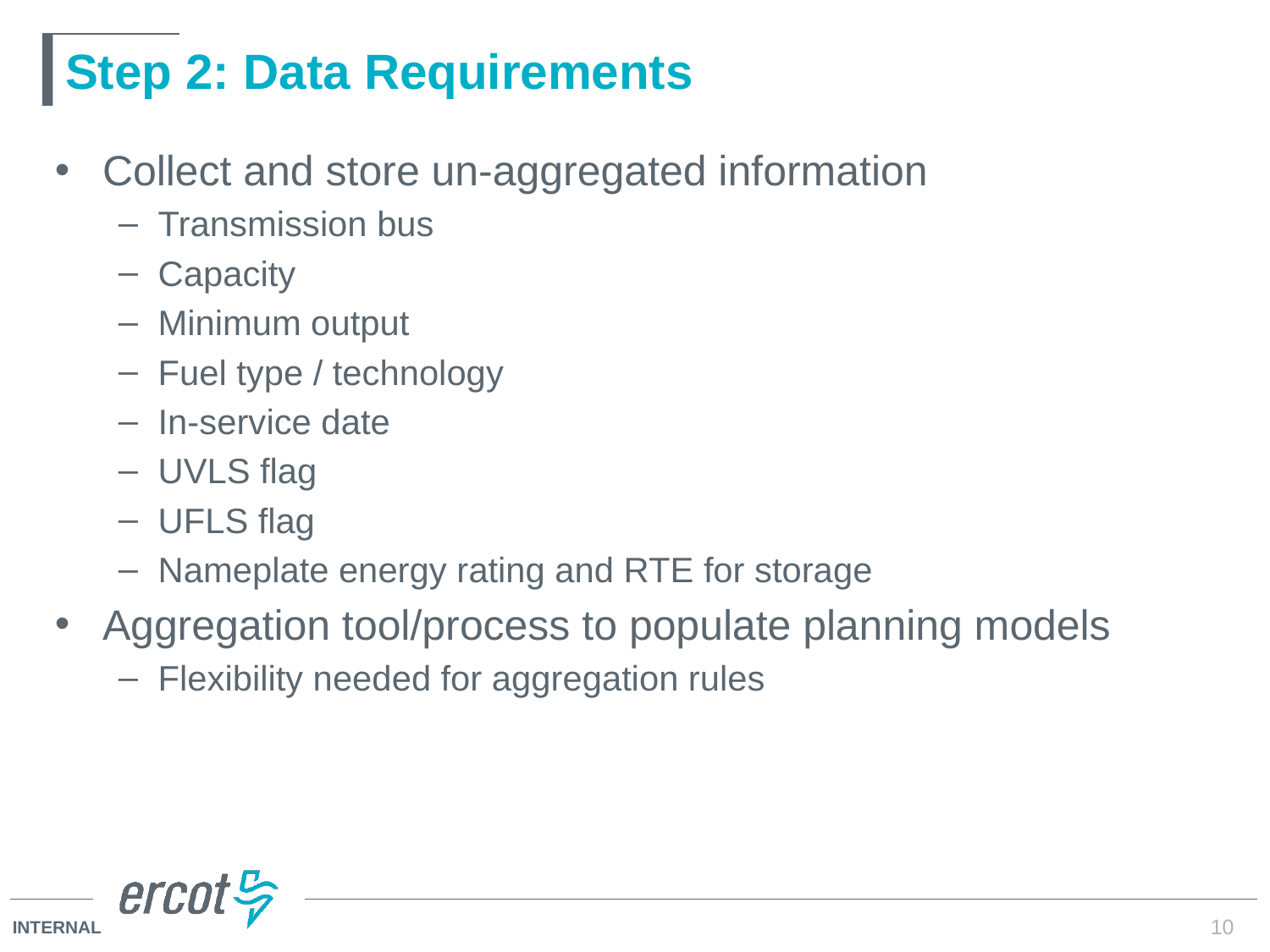

# Step 2: Data Requirements
Collect and store un-aggregated information
Transmission bus
Capacity
Minimum output
Fuel type / technology
In-service date
UVLS flag
UFLS flag
Nameplate energy rating and RTE for storage
Aggregation tool/process to populate planning models
Flexibility needed for aggregation rules
10